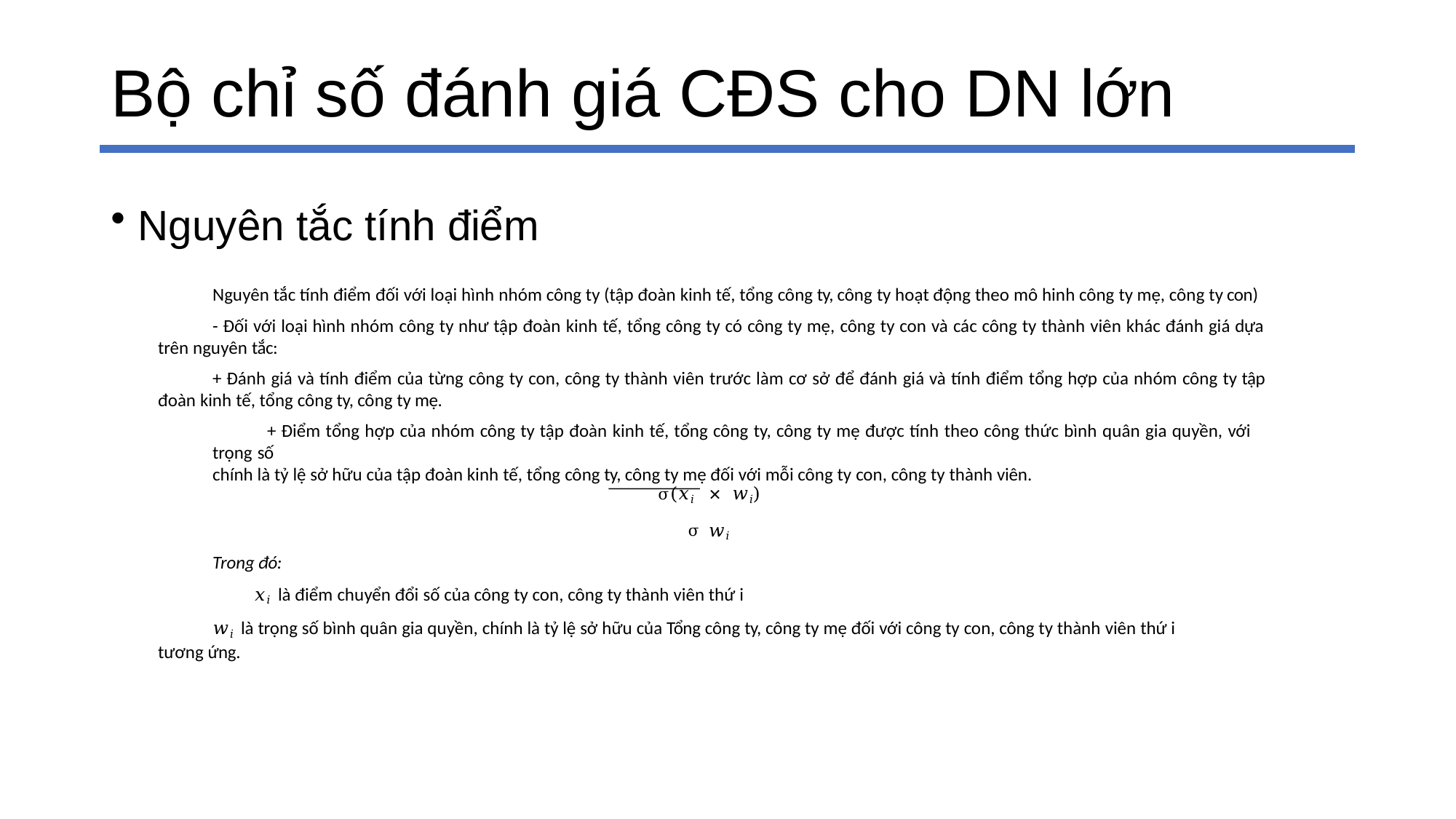

# Bộ chỉ số đánh giá CĐS cho DN lớn
Nguyên tắc tính điểm
Nguyên tắc tính điểm đối với loại hình nhóm công ty (tập đoàn kinh tế, tổng công ty, công ty hoạt động theo mô hinh công ty mẹ, công ty con)
- Đối với loại hình nhóm công ty như tập đoàn kinh tế, tổng công ty có công ty mẹ, công ty con và các công ty thành viên khác đánh giá dựa
trên nguyên tắc:
+ Đánh giá và tính điểm của từng công ty con, công ty thành viên trước làm cơ sở để đánh giá và tính điểm tổng hợp của nhóm công ty tập đoàn kinh tế, tổng công ty, công ty mẹ.
+ Điểm tổng hợp của nhóm công ty tập đoàn kinh tế, tổng công ty, công ty mẹ được tính theo công thức bình quân gia quyền, với trọng số
chính là tỷ lệ sở hữu của tập đoàn kinh tế, tổng công ty, công ty mẹ đối với mỗi công ty con, công ty thành viên.
σ(𝑥𝑖  × 𝑤𝑖)
σ 𝑤𝑖
Trong đó:
𝑥𝑖 là điểm chuyển đổi số của công ty con, công ty thành viên thứ i
𝑤𝑖 là trọng số bình quân gia quyền, chính là tỷ lệ sở hữu của Tổng công ty, công ty mẹ đối với công ty con, công ty thành viên thứ i tương ứng.